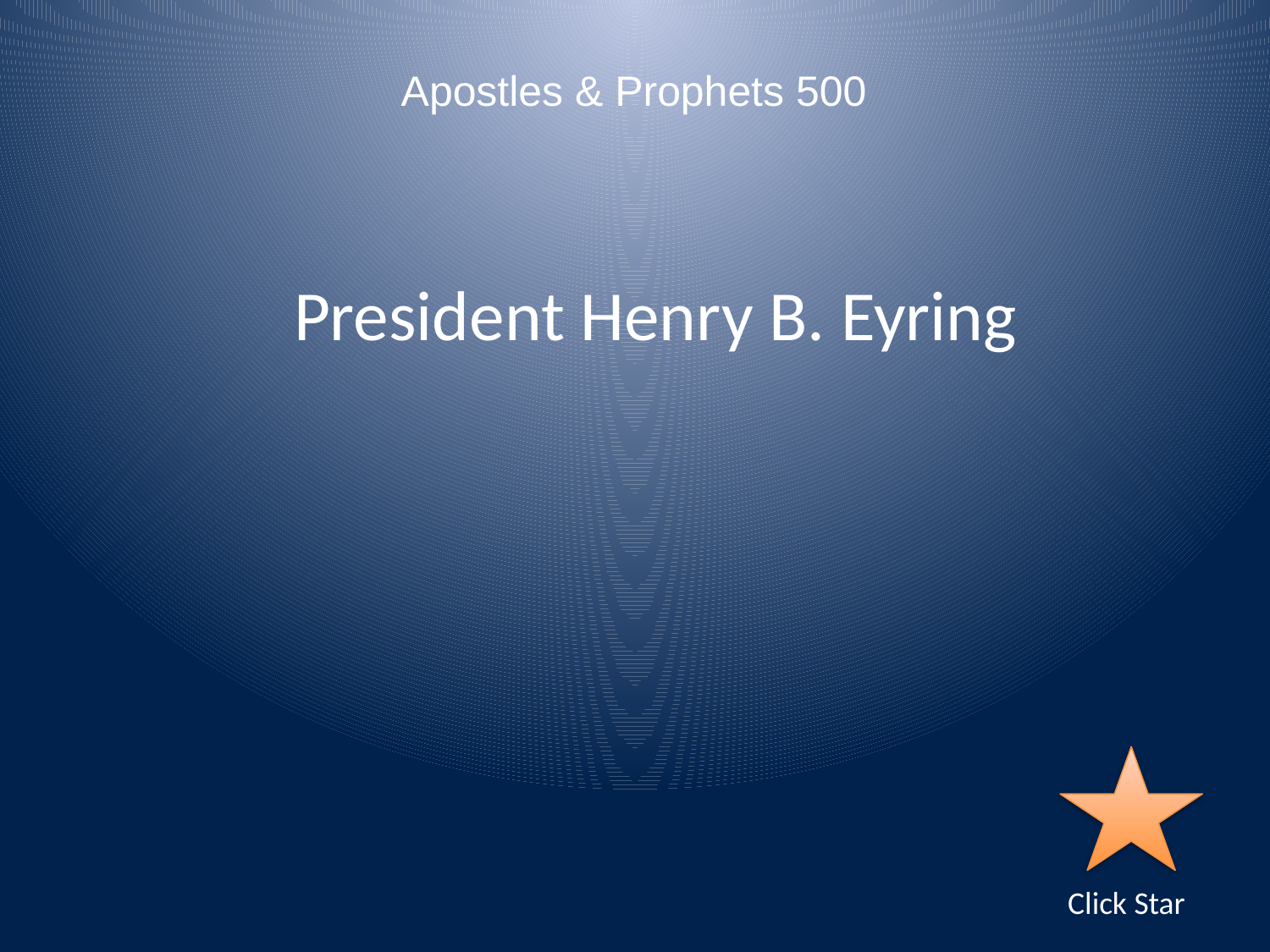

Apostles & Prophets 500
President Henry B. Eyring

Click Star